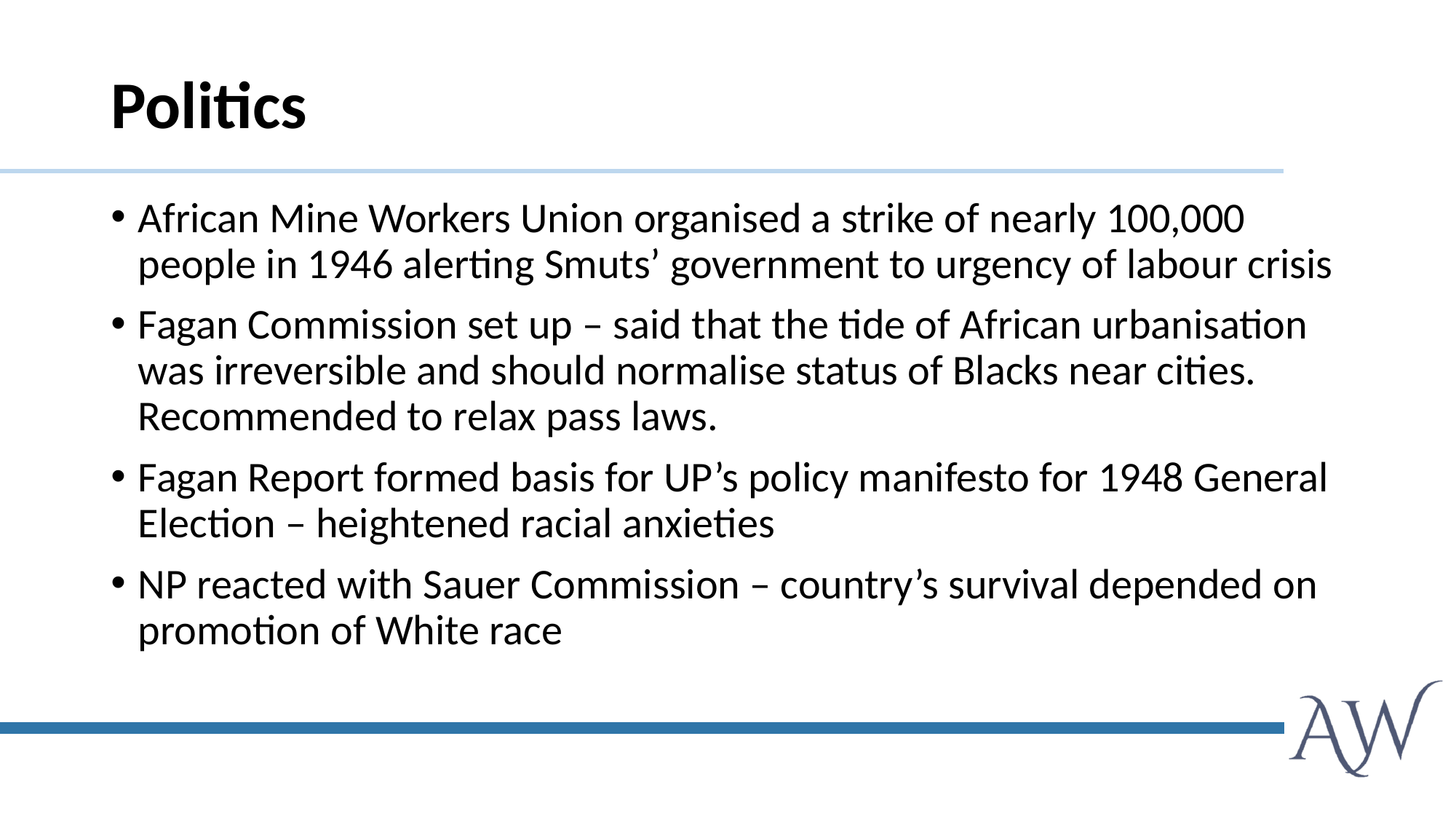

# Politics
African Mine Workers Union organised a strike of nearly 100,000 people in 1946 alerting Smuts’ government to urgency of labour crisis
Fagan Commission set up – said that the tide of African urbanisation was irreversible and should normalise status of Blacks near cities. Recommended to relax pass laws.
Fagan Report formed basis for UP’s policy manifesto for 1948 General Election – heightened racial anxieties
NP reacted with Sauer Commission – country’s survival depended on promotion of White race